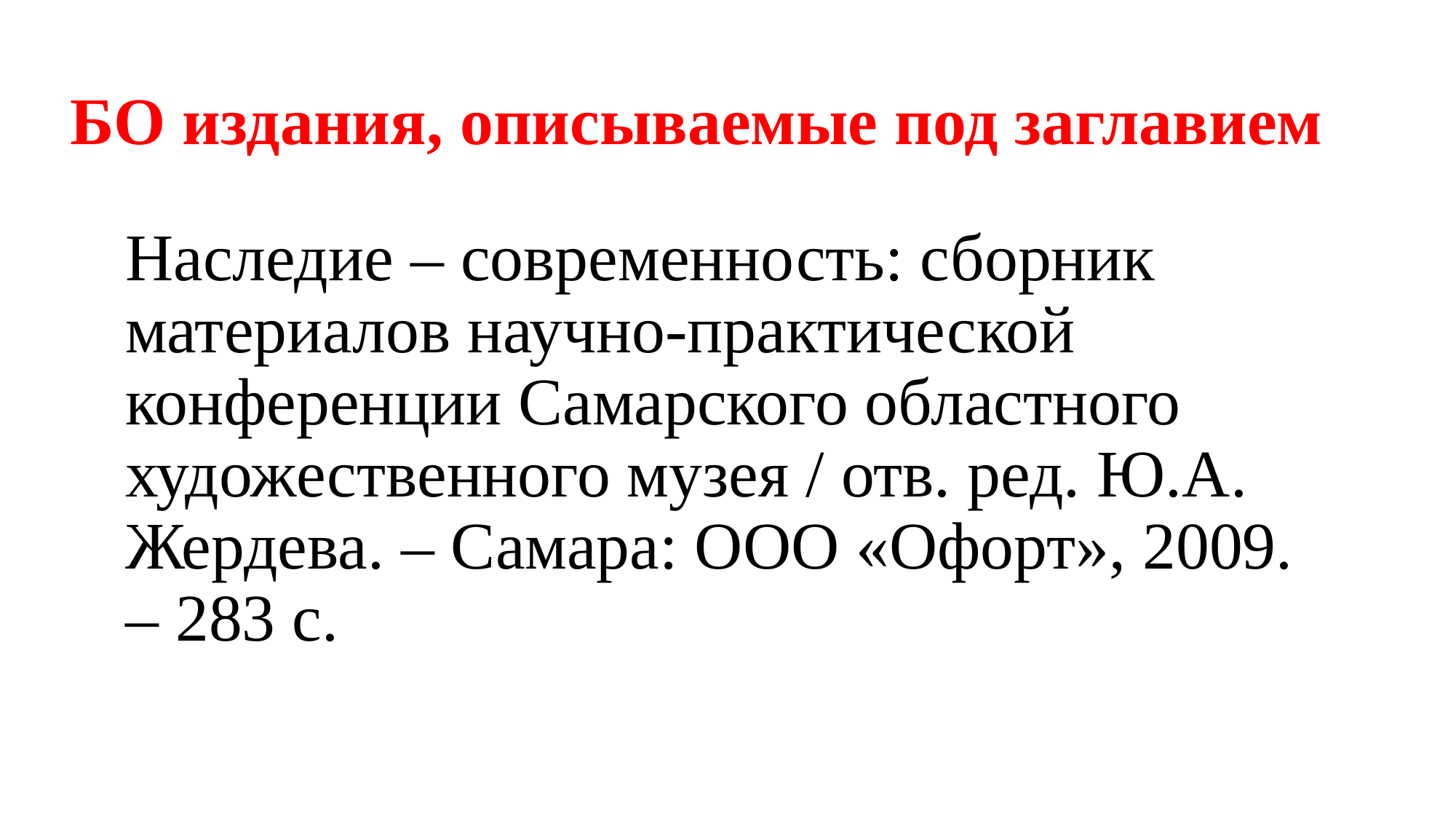

# БО издания, описываемые под заглавием
Наследие – современность: сборник материалов научно-практической конференции Самарского областного художественного музея / отв. ред. Ю.А. Жердева. – Самара: ООО «Офорт», 2009. – 283 с.